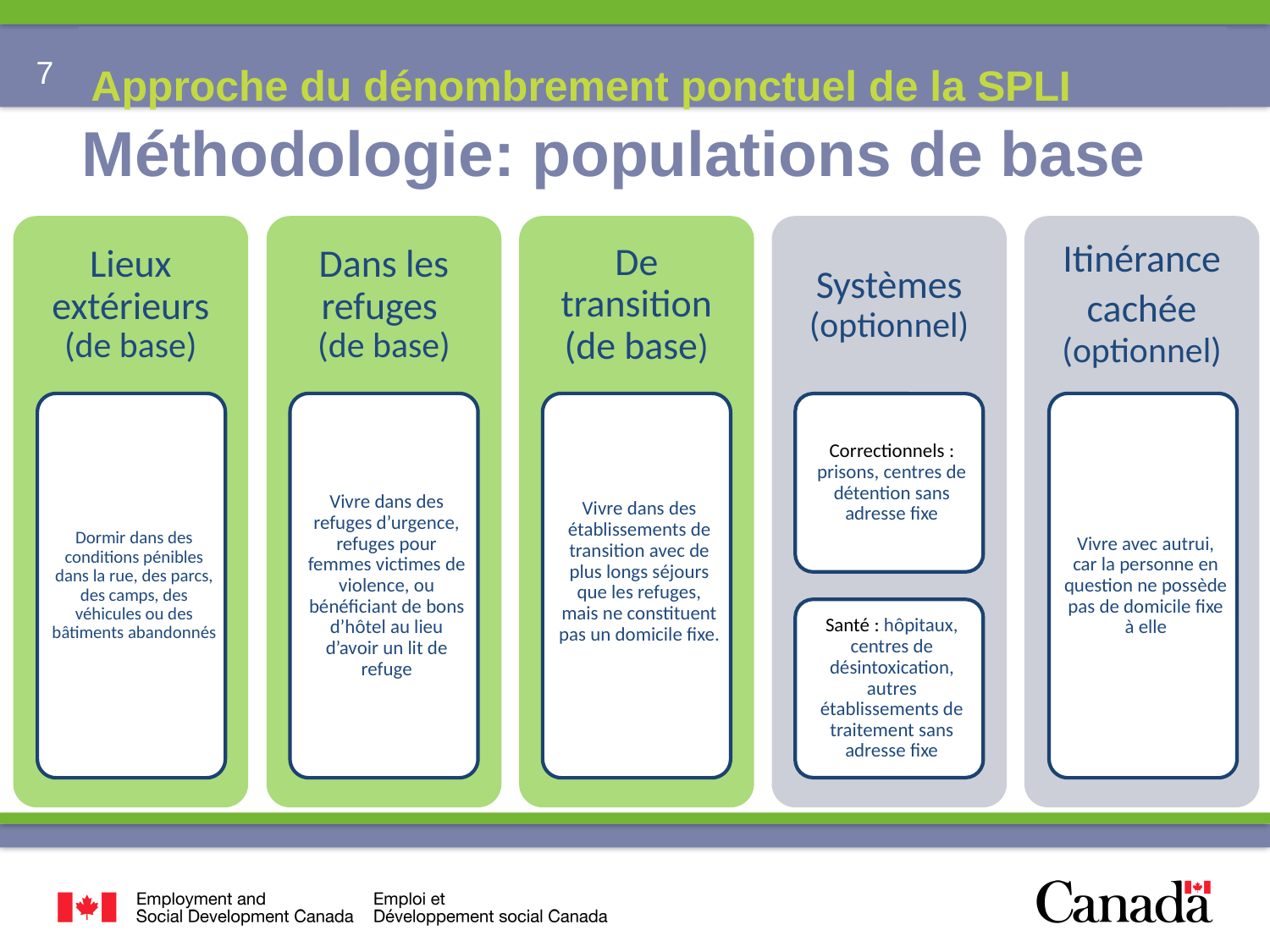

Approche du dénombrement ponctuel de la SPLI
# Méthodologie: populations de base
Lieux extérieurs
(de base)
Dormir dans des conditions pénibles dans la rue, des parcs, des camps, des véhicules ou des bâtiments abandonnés
Dans les refuges
(de base)
Vivre dans des refuges d’urgence, refuges pour femmes victimes de violence, ou bénéficiant de bons d’hôtel au lieu d’avoir un lit de refuge
De transition (de base)
Vivre dans des établissements de transition avec de plus longs séjours que les refuges, mais ne constituent pas un domicile fixe.

Systèmes (optionnel)
Correctionnels : prisons, centres de détention sans adresse fixe
Santé : hôpitaux, centres de désintoxication, autres établissements de traitement sans adresse fixe
Itinérance cachée (optionnel)
Vivre avec autrui, car la personne en question ne possède pas de domicile fixe à elle